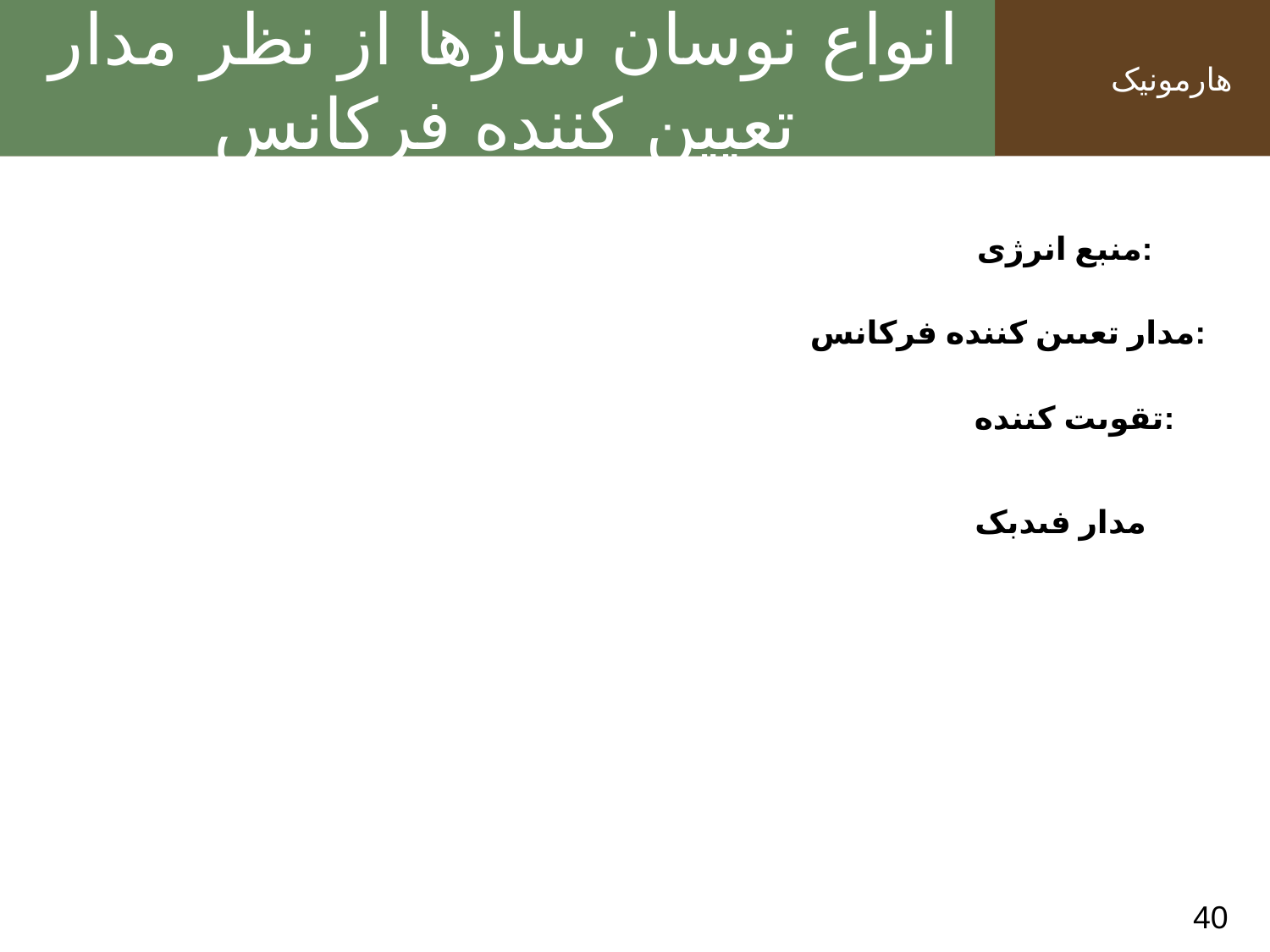

# انواع نوسان سازها از نظر مدار تعیین کننده فرکانس
هارمونیک
منبع انرژى:
مدار تعىىن کننده فرکانس:
تقوىت کننده:
مدار فىدبک